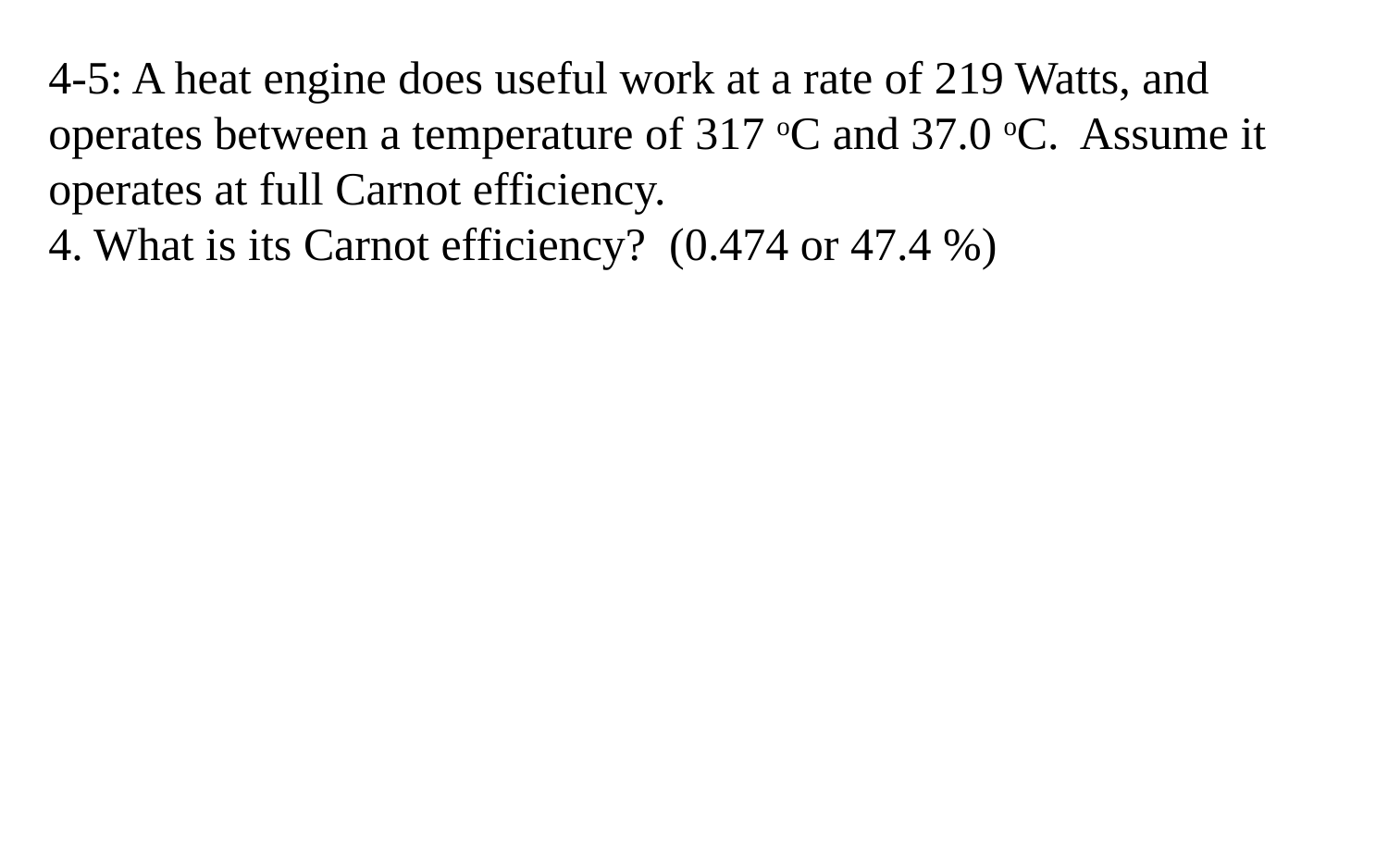

4-5: A heat engine does useful work at a rate of 219 Watts, and operates between a temperature of 317 oC and 37.0 oC.  Assume it operates at full Carnot efficiency.
4. What is its Carnot efficiency?  (0.474 or 47.4 %)